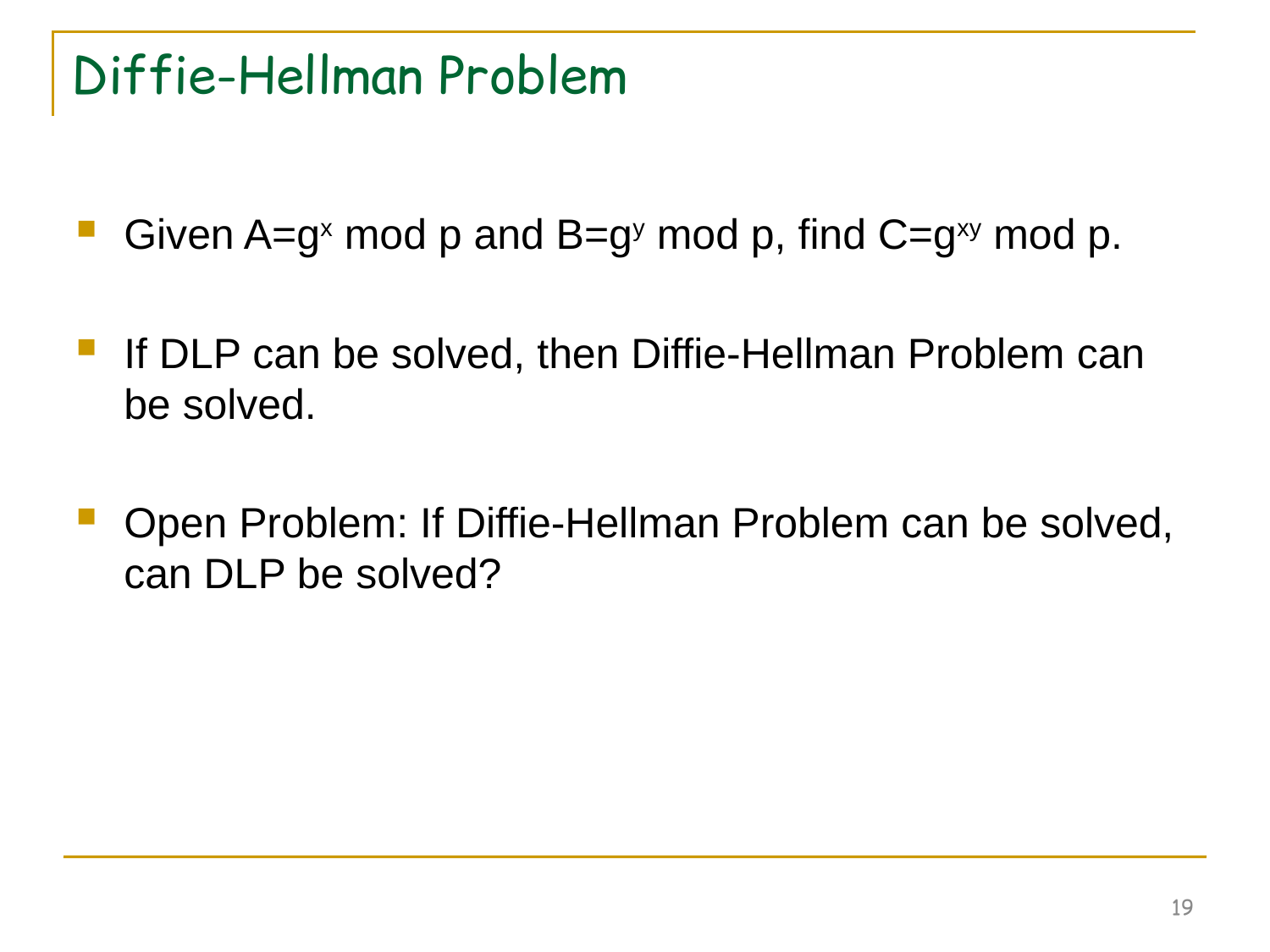

19
# Diffie-Hellman Problem
Given A=gx mod p and B=gy mod p, find C=gxy mod p.

If DLP can be solved, then Diffie-Hellman Problem can be solved.

Open Problem: If Diffie-Hellman Problem can be solved, can DLP be solved?